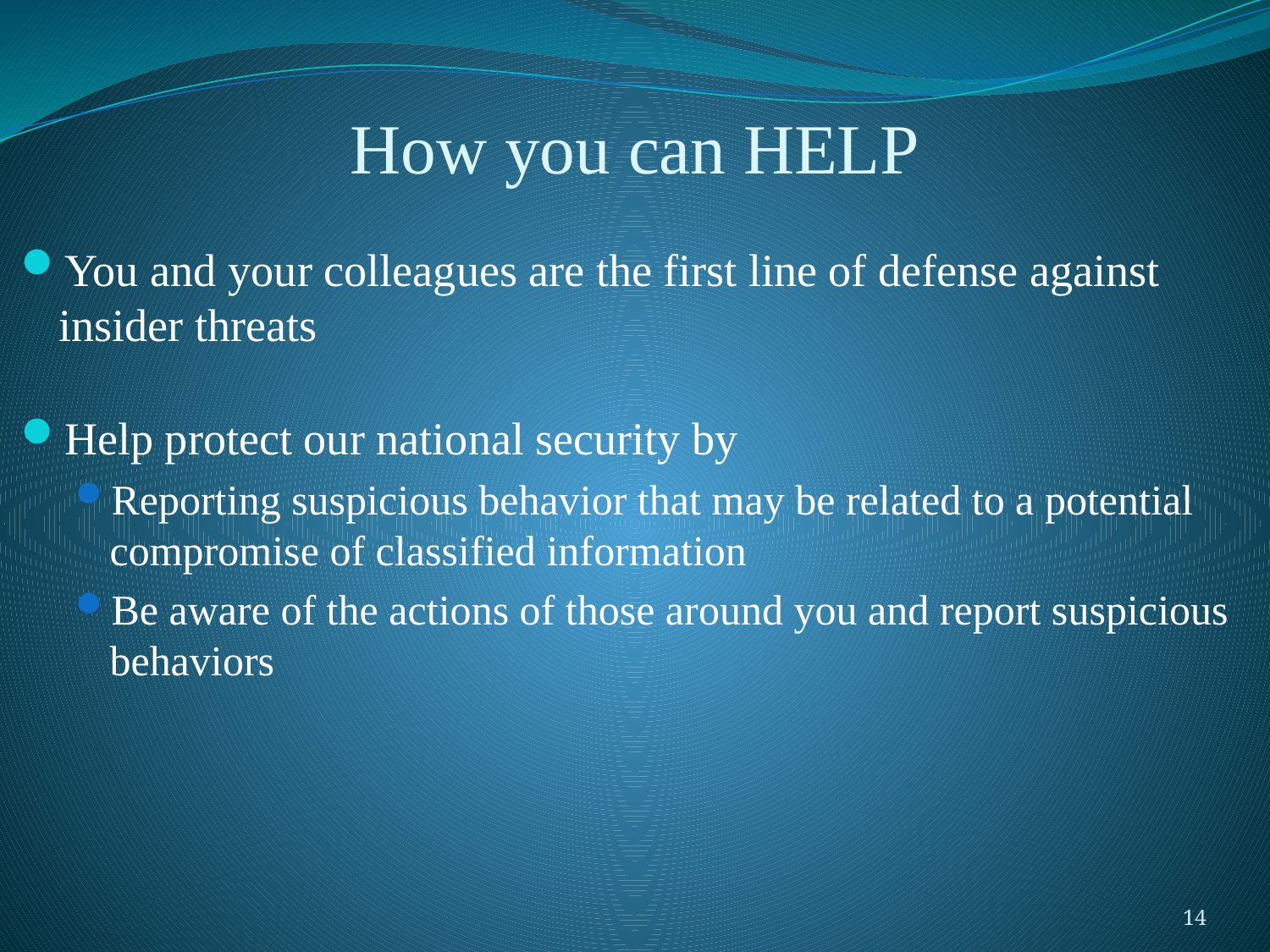

# How you can HELP
You and your colleagues are the first line of defense against insider threats

Help protect our national security by
Reporting suspicious behavior that may be related to a potential compromise of classified information
Be aware of the actions of those around you and report suspicious behaviors

14